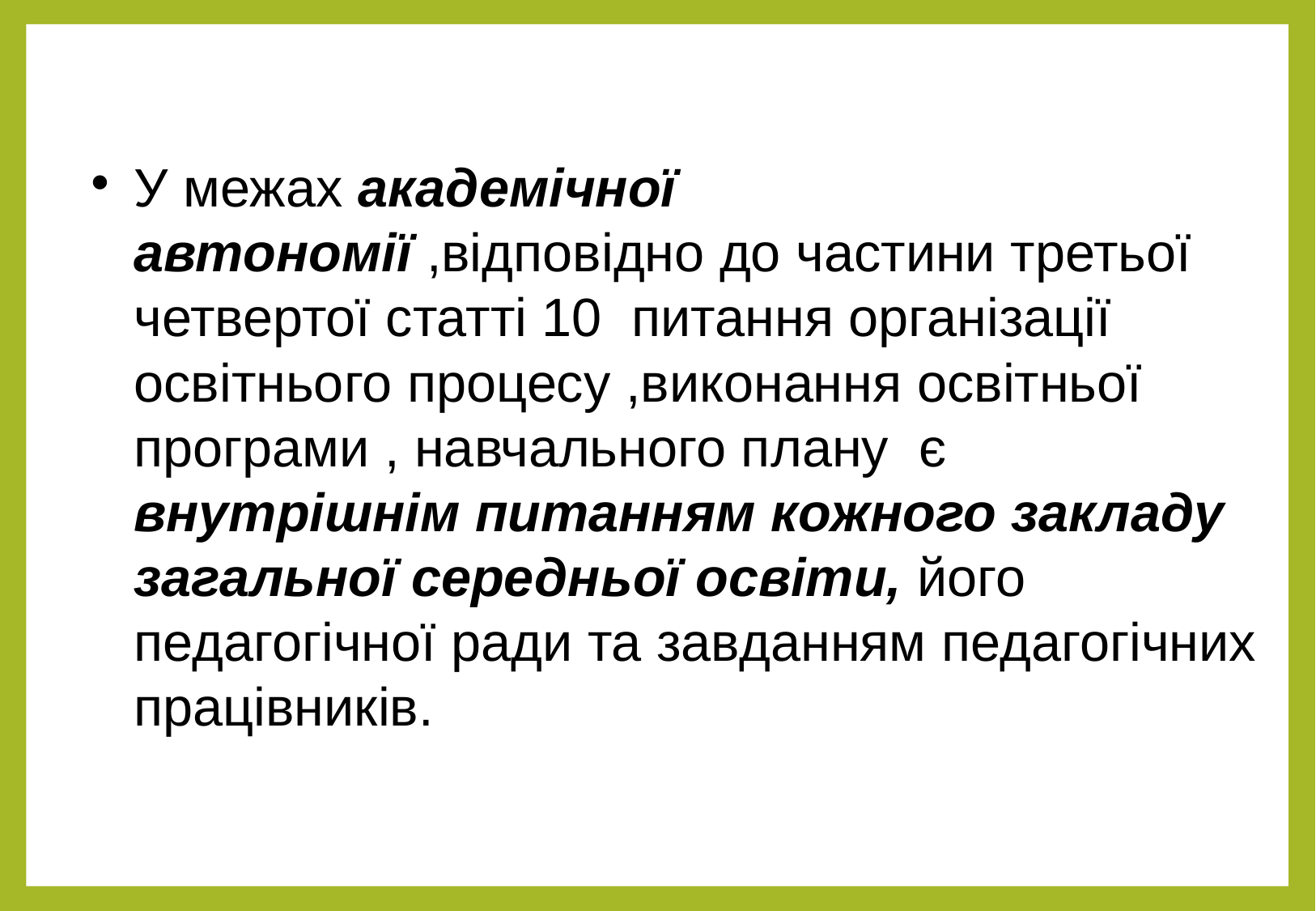

У межах академічної автономії ,відповідно до частини третьої четвертої статті 10  питання організації освітнього процесу ,виконання освітньої програми , навчального плану  є внутрішнім питанням кожного закладу загальної середньої освіти, його педагогічної ради та завданням педагогічних працівників.